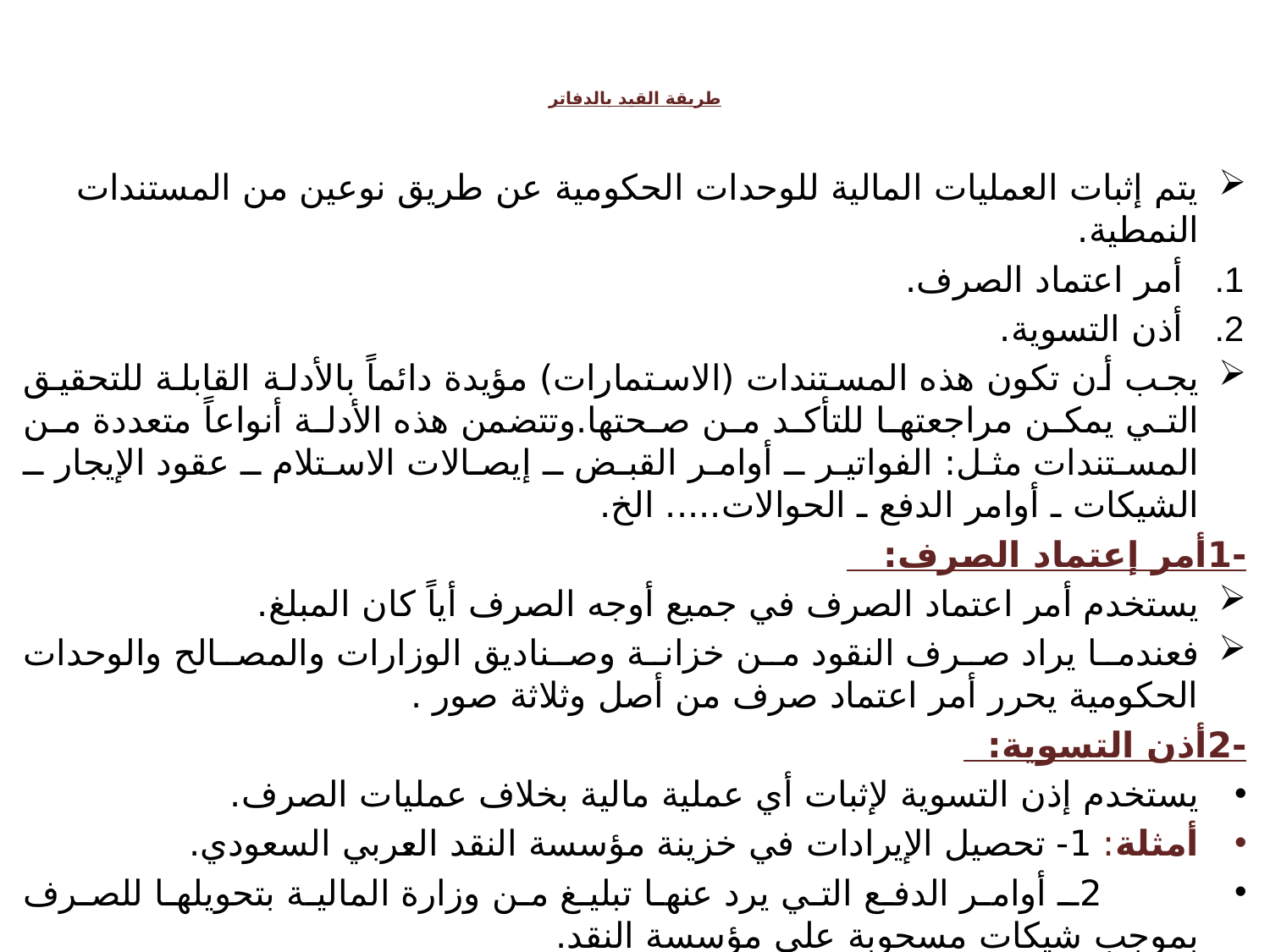

# طريقة القيد بالدفاتر
يتم إثبات العمليات المالية للوحدات الحكومية عن طريق نوعين من المستندات النمطية.
أمر اعتماد الصرف.
أذن التسوية.
يجب أن تكون هذه المستندات (الاستمارات) مؤيدة دائماً بالأدلة القابلة للتحقيق التي يمكن مراجعتها للتأكد من صحتها.وتتضمن هذه الأدلة أنواعاً متعددة من المستندات مثل: الفواتير ـ أوامر القبض ـ إيصالات الاستلام ـ عقود الإيجار ـ الشيكات ـ أوامر الدفع ـ الحوالات..... الخ.
-1أمر إعتماد الصرف:
يستخدم أمر اعتماد الصرف في جميع أوجه الصرف أياً كان المبلغ.
فعندما يراد صرف النقود من خزانة وصناديق الوزارات والمصالح والوحدات الحكومية يحرر أمر اعتماد صرف من أصل وثلاثة صور .
-2أذن التسوية:
يستخدم إذن التسوية لإثبات أي عملية مالية بخلاف عمليات الصرف.
أمثلة: 1- تحصيل الإيرادات في خزينة مؤسسة النقد العربي السعودي.
        2ـ أوامر الدفع التي يرد عنها تبليغ من وزارة المالية بتحويلها للصرف بموجب شيكات مسحوبة على مؤسسة النقد.
        3- الحوالات التي تم صرف قيمتها من الصندوق
        4ـ تصحيح الأخطاء وتسوية المبالغ من حساب لآخر.